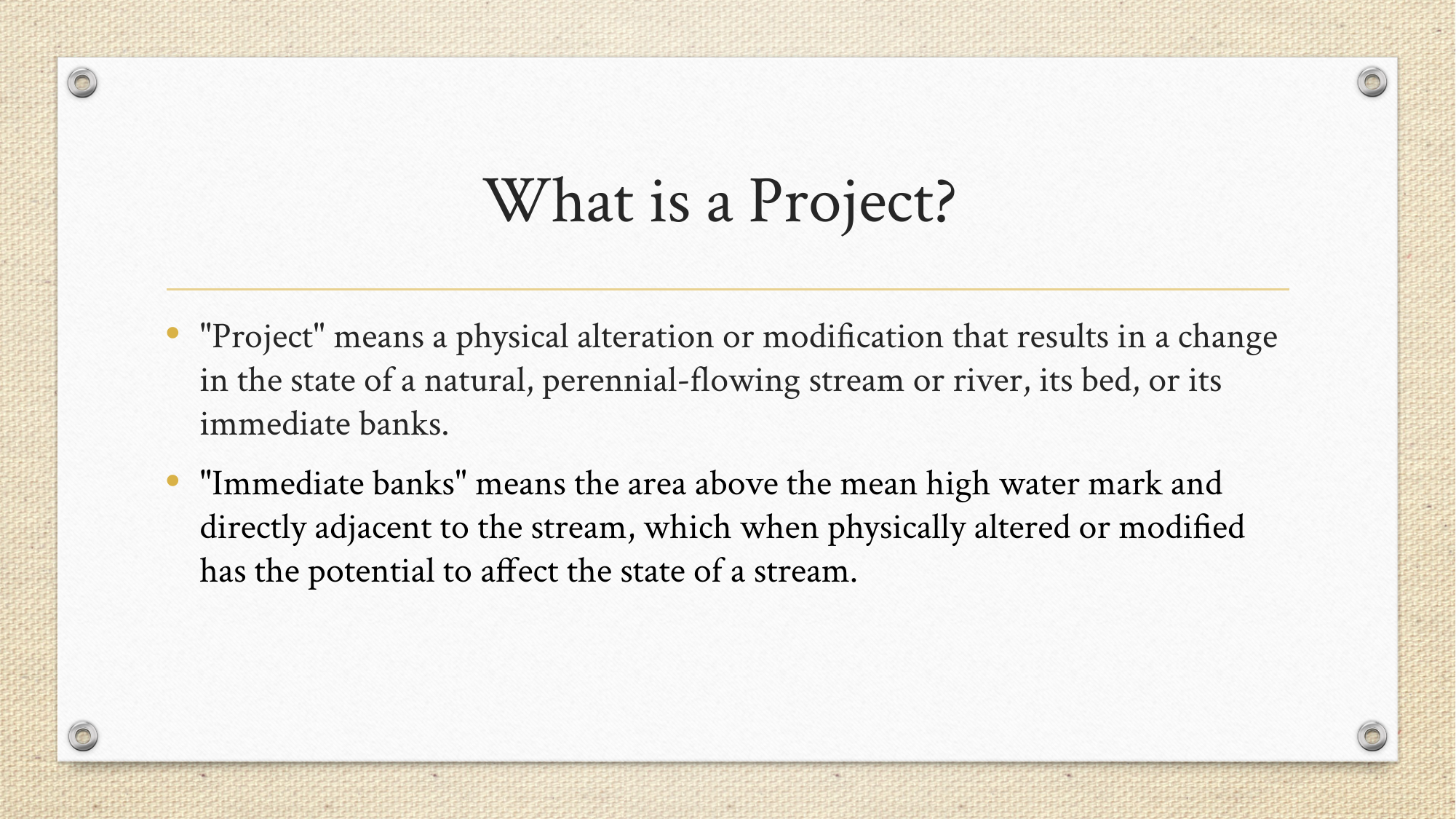

# What is a Project?
"Project" means a physical alteration or modification that results in a change in the state of a natural, perennial-flowing stream or river, its bed, or its immediate banks.
"Immediate banks" means the area above the mean high water mark and directly adjacent to the stream, which when physically altered or modified has the potential to affect the state of a stream.